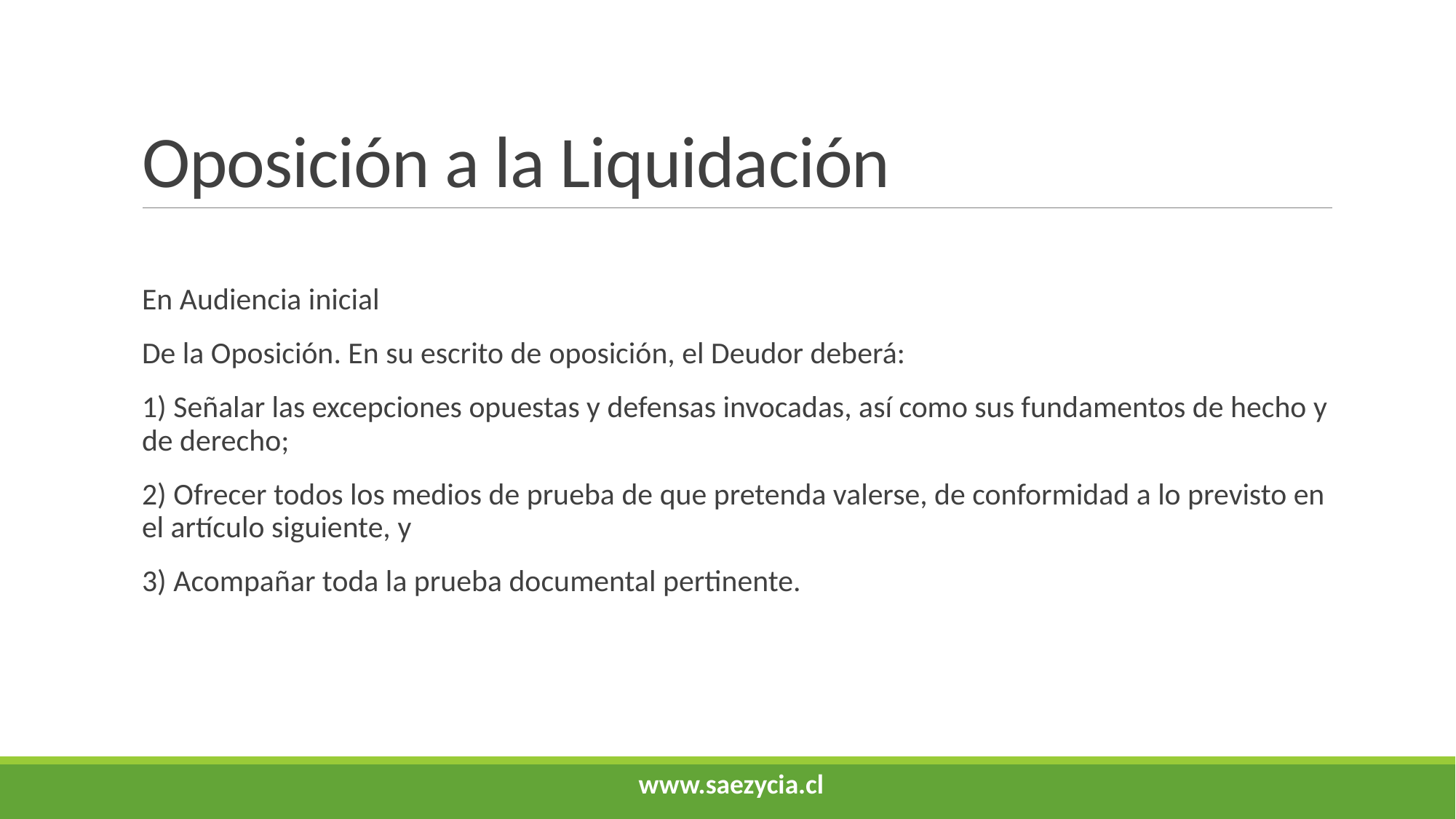

# Oposición a la Liquidación

En Audiencia inicial
De la Oposición. En su escrito de oposición, el Deudor deberá:
1) Señalar las excepciones opuestas y defensas invocadas, así como sus fundamentos de hecho y de derecho;
2) Ofrecer todos los medios de prueba de que pretenda valerse, de conformidad a lo previsto en el artículo siguiente, y
3) Acompañar toda la prueba documental pertinente.
www.saezycia.cl